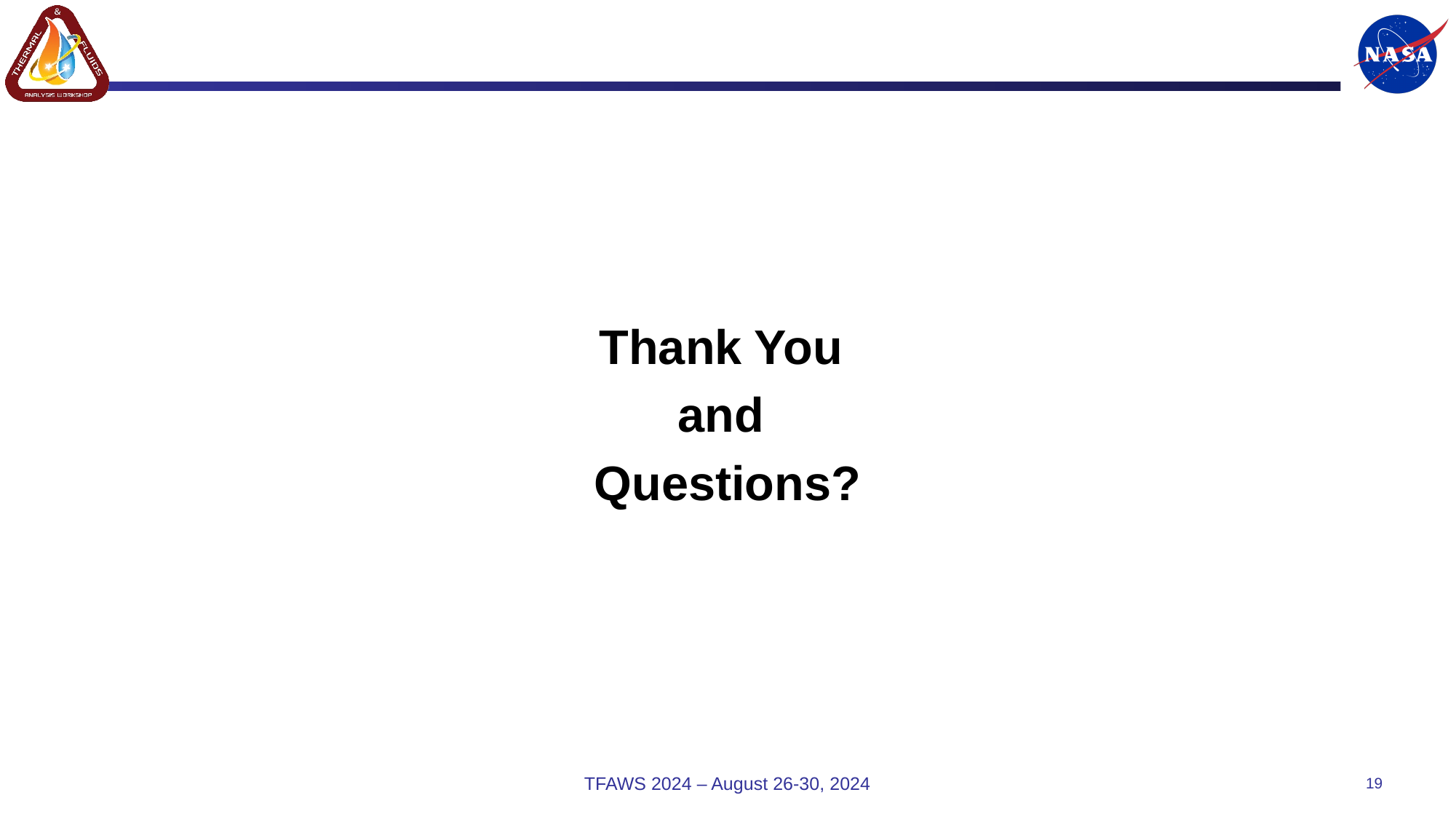

#
Thank You
and
Questions?
TFAWS 2024 – August 26-30, 2024
19